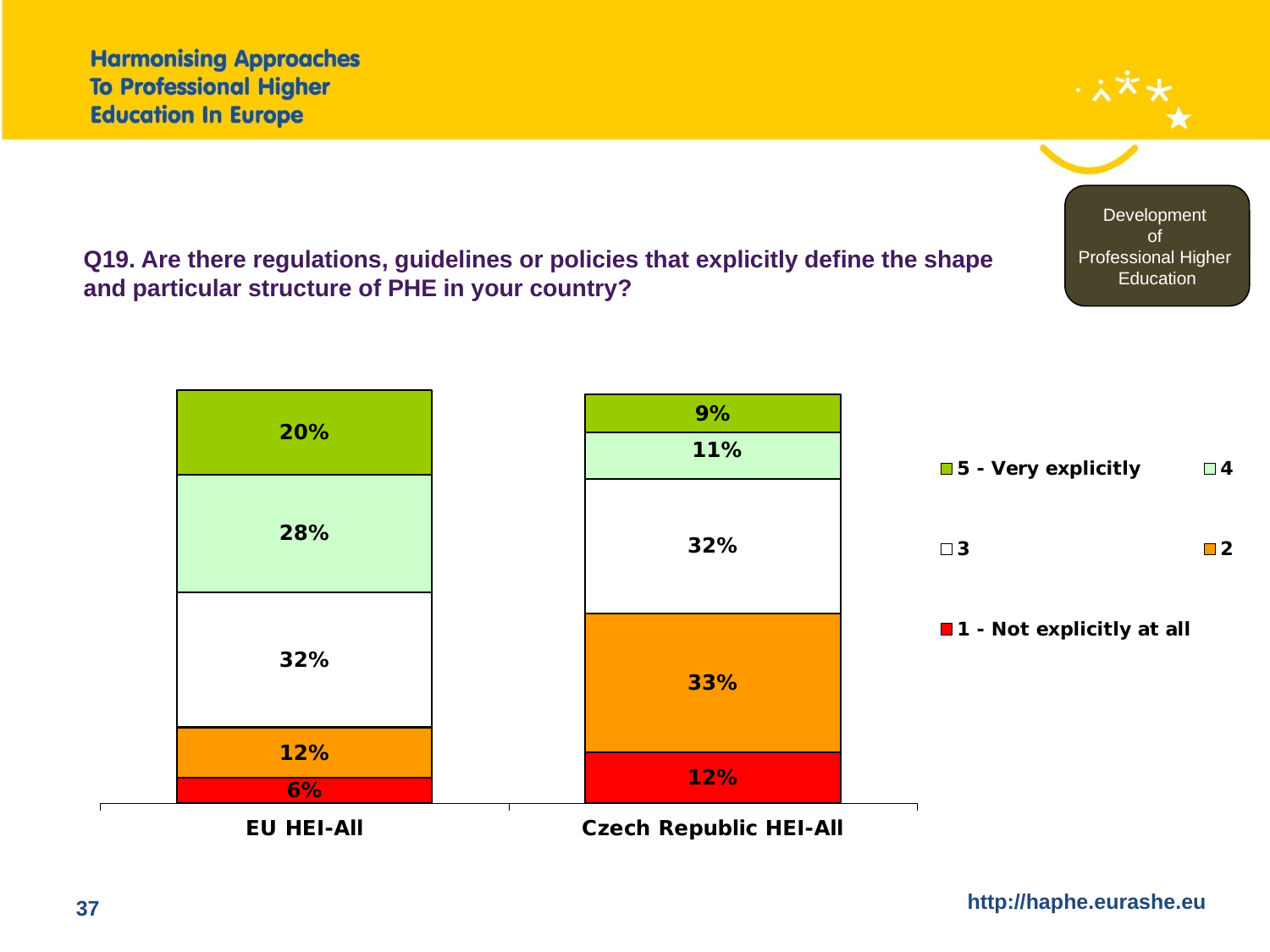

Development
of
Professional Higher
Education
# Q19. Are there regulations, guidelines or policies that explicitly define the shape and particular structure of PHE in your country?

### Chart

| Category | 1 - Not explicitly at all | 2  | 3 | 4 | 5 - Very explicitly |
|---|---|---|---|---|---|
| EU HEI-All | 0.06000000000000002 | 0.12000000000000002 | 0.3200000000000001 | 0.2800000000000001 | 0.2 |
| Czech Republic HEI-All | 0.12000000000000002 | 0.3300000000000001 | 0.3200000000000001 | 0.11 | 0.09000000000000002 |